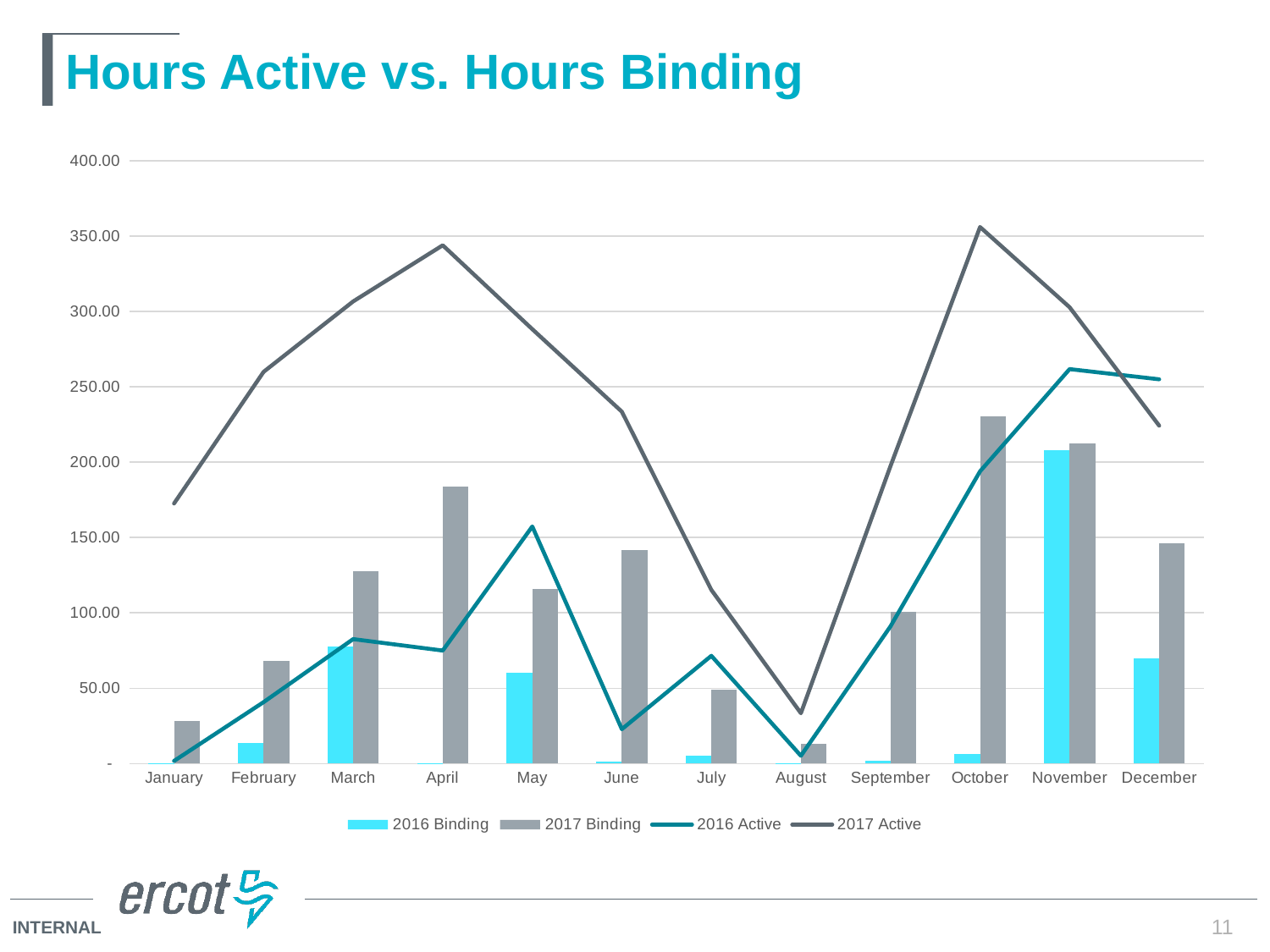

# Hours Active vs. Hours Binding

### Chart

| Category | 2016 Binding | 2017 Binding | 2016 Active | 2017 Active |
|---|---|---|---|---|
| January | 0.422777777777 | 28.421666666666 | 1.748888888888 | 172.570555555556 |
| February | 13.6625 | 68.295555555555 | 40.750277777777 | 259.939444444444 |
| March | 77.501111111111 | 127.536388888889 | 82.586666666666 | 306.638333333333 |
| April | 0.249166666666 | 184.02 | 74.999722222222 | 343.908888888889 |
| May | 60.485 | 115.917777777778 | 157.326666666667 | 288.250555555556 |
| June | 1.250555555555 | 141.413333333333 | 22.824722222222 | 233.496944444444 |
| July | 5.255833333333 | 48.833611111111 | 71.494722222222 | 115.239722222222 |
| August | 0.084722222222 | 12.944444444444 | 5.166388888888 | 33.416111111111 |
| September | 1.833888888888 | 100.836388888889 | 90.993333333333 | 197.3325 |
| October | 6.338055555555 | 230.604444444444 | 193.923055555556 | 356.016944444444 |
| November | 208.071111111111 | 212.398055555556 | 261.746666666667 | 302.811666666667 |
| December | 69.668055555555 | 146.328611111111 | 254.982222222222 | 224.243888888889 |
11